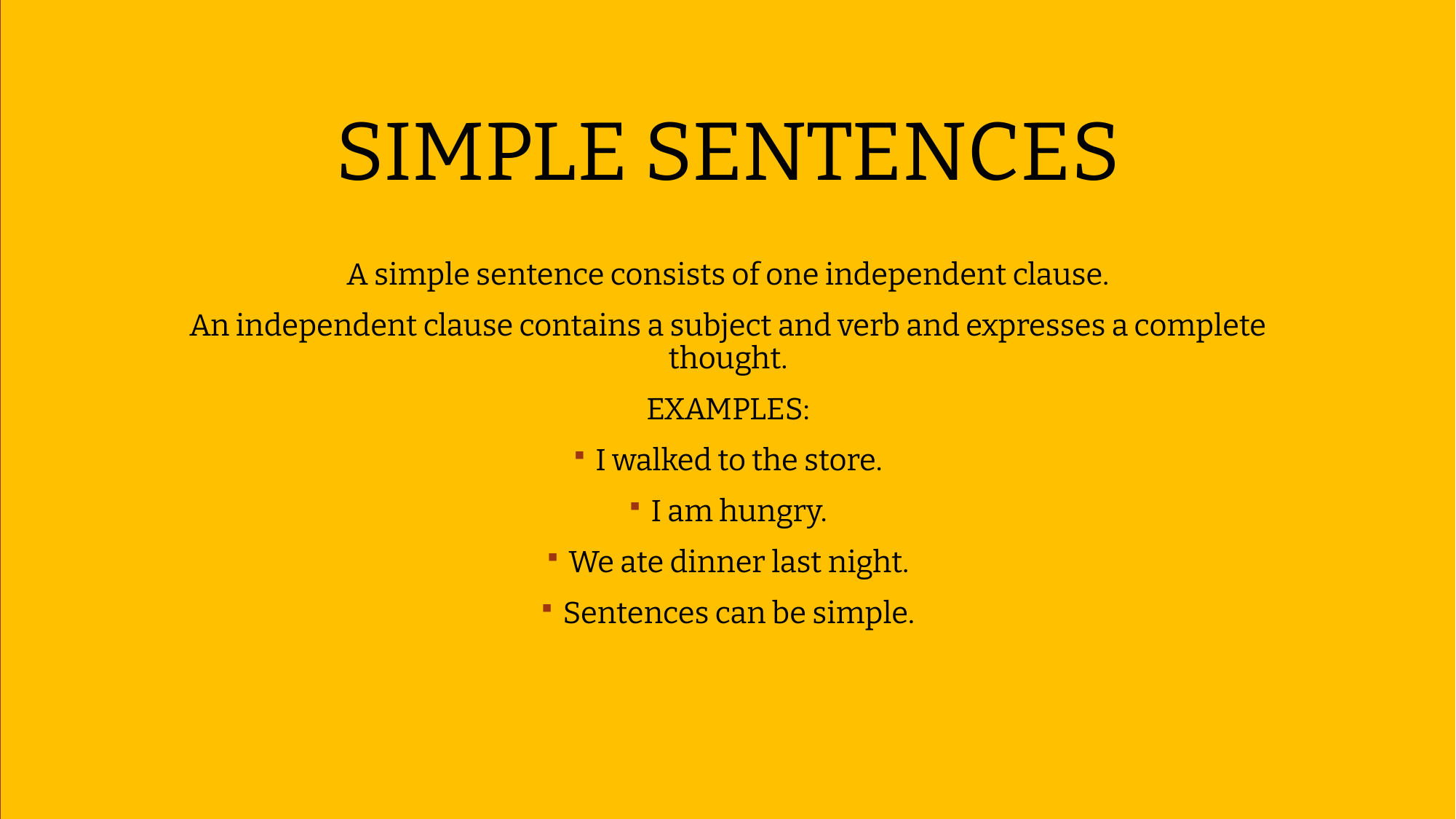

# SIMPLE SENTENCES
A simple sentence consists of one independent clause.
An independent clause contains a subject and verb and expresses a complete thought.
EXAMPLES:
I walked to the store.
I am hungry.
We ate dinner last night.
Sentences can be simple.